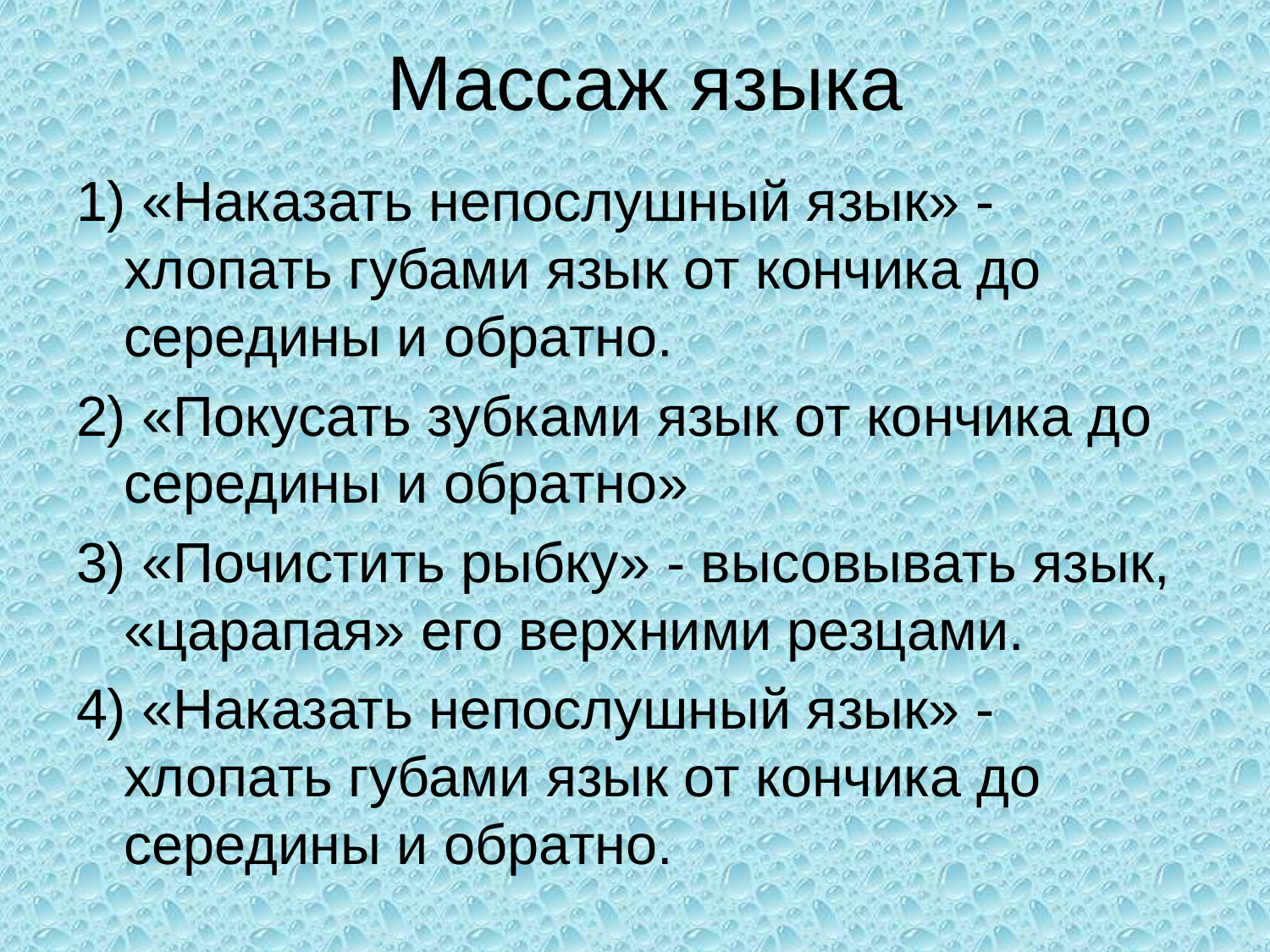

# Массаж языка
1) «Наказать непослушный язык» - хлопать губами язык от кончика до середины и обратно.
2) «Покусать зубками язык от кончика до середины и обратно»
3) «Почистить рыбку» - высовывать язык, «царапая» его верхними резцами.
4) «Наказать непослушный язык» - хлопать губами язык от кончика до середины и обратно.